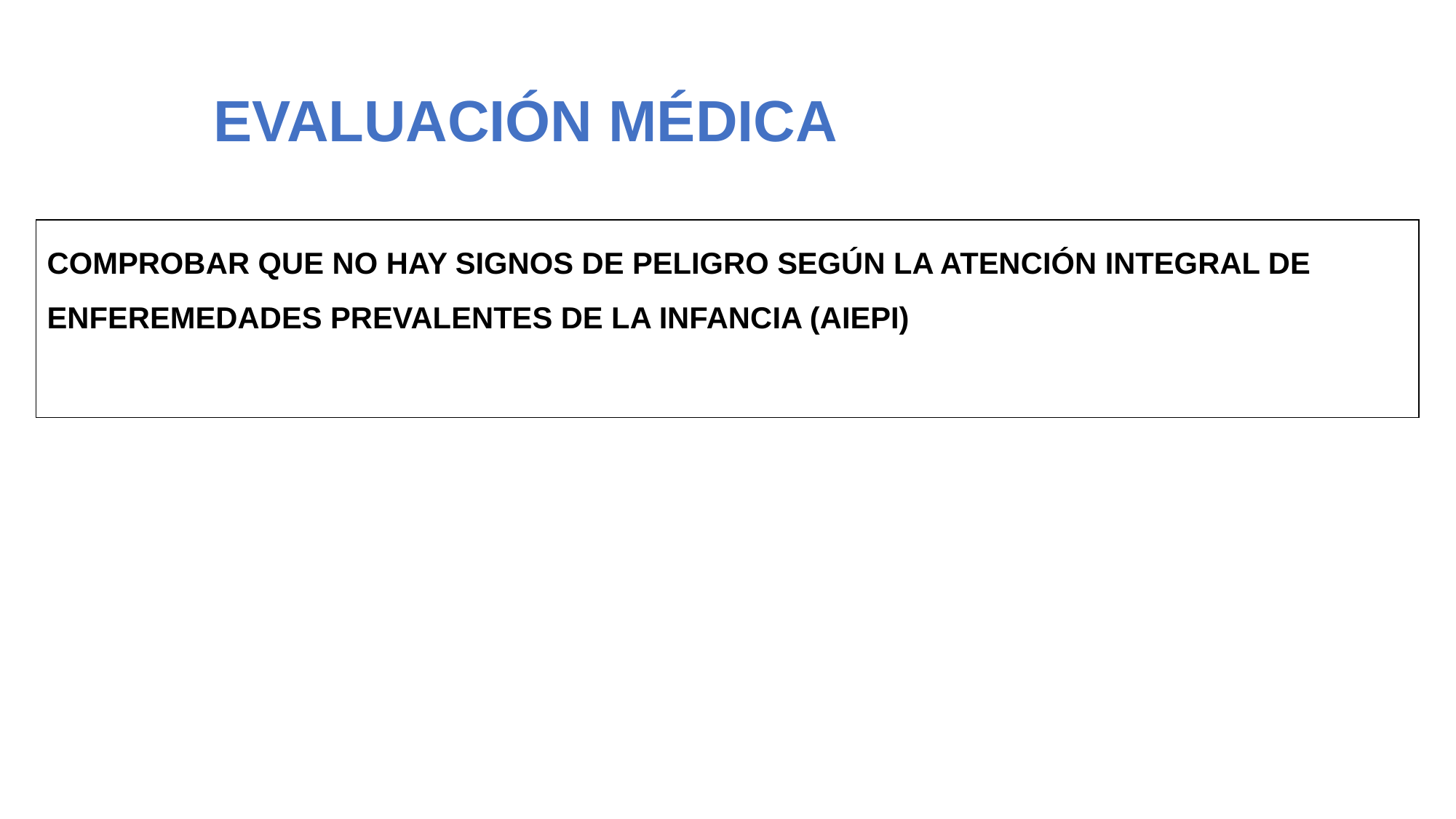

# EVALUACIÓN MÉDICA
COMPROBAR QUE NO HAY SIGNOS DE PELIGRO SEGÚN LA ATENCIÓN INTEGRAL DE ENFEREMEDADES PREVALENTES DE LA INFANCIA (AIEPI)